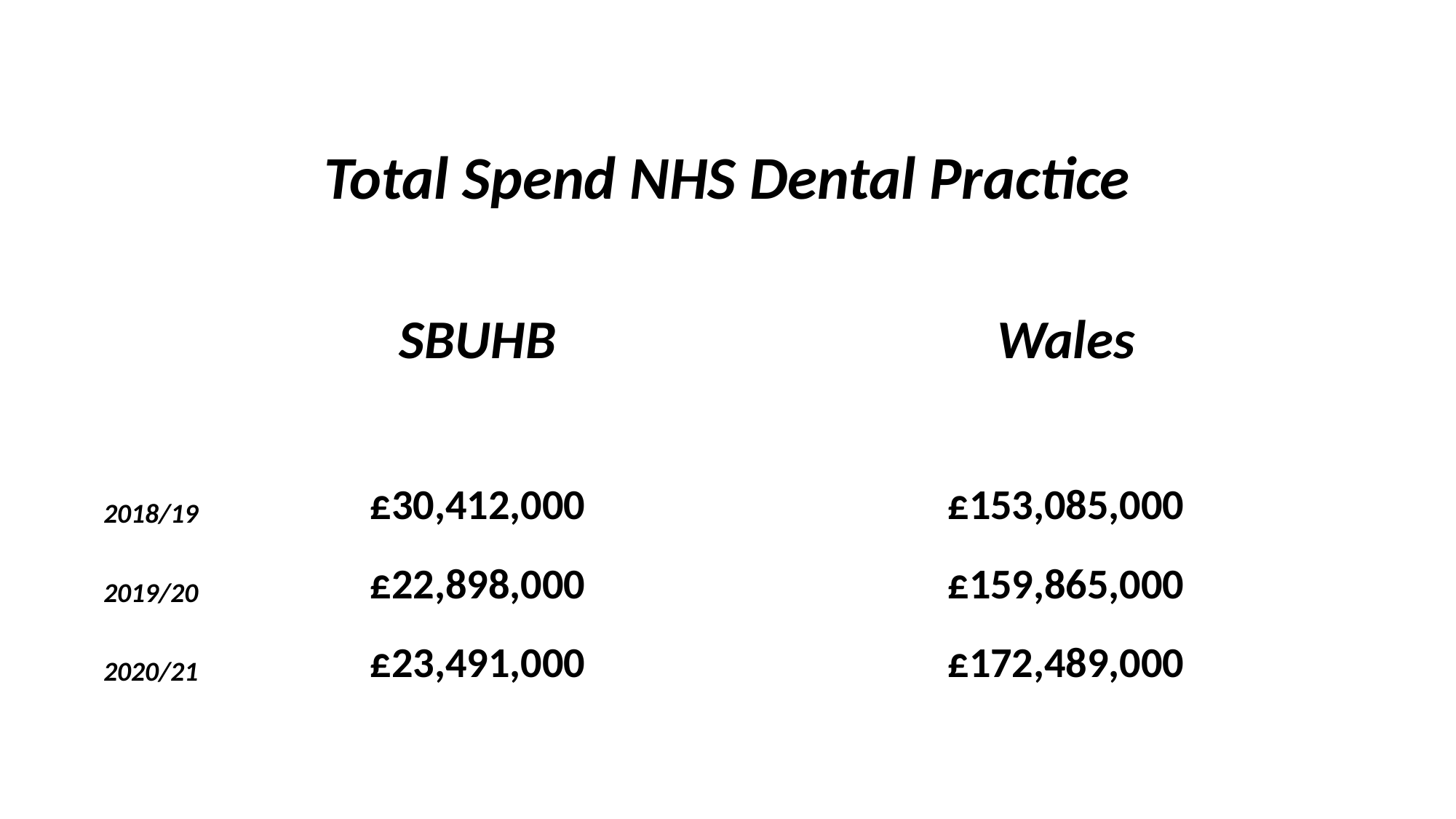

|  |  |  |  |  |  |  |  |  |  |  |  |
| --- | --- | --- | --- | --- | --- | --- | --- | --- | --- | --- | --- |
| Total Spend NHS Dental Practice |  |  |  |  |  |  |  |  |  |  |  |
|  |  |  |  |  |  |  |  |  |  |  |  |
|  | SBUHB |  |  |  |  |  | Wales |  |  |  |  |
|  |  |  |  |  |  |  |  |  |  |  |  |
| 2018/19 | £30,412,000 |  |  |  |  |  | £153,085,000 |  |  |  |  |
| 2019/20 | £22,898,000 |  |  |  |  |  | £159,865,000 |  |  |  |  |
| 2020/21 | £23,491,000 |  |  |  |  |  | £172,489,000 |  |  |  |  |
|  |  |  |  |  |  |  |  |  |  |  |  |